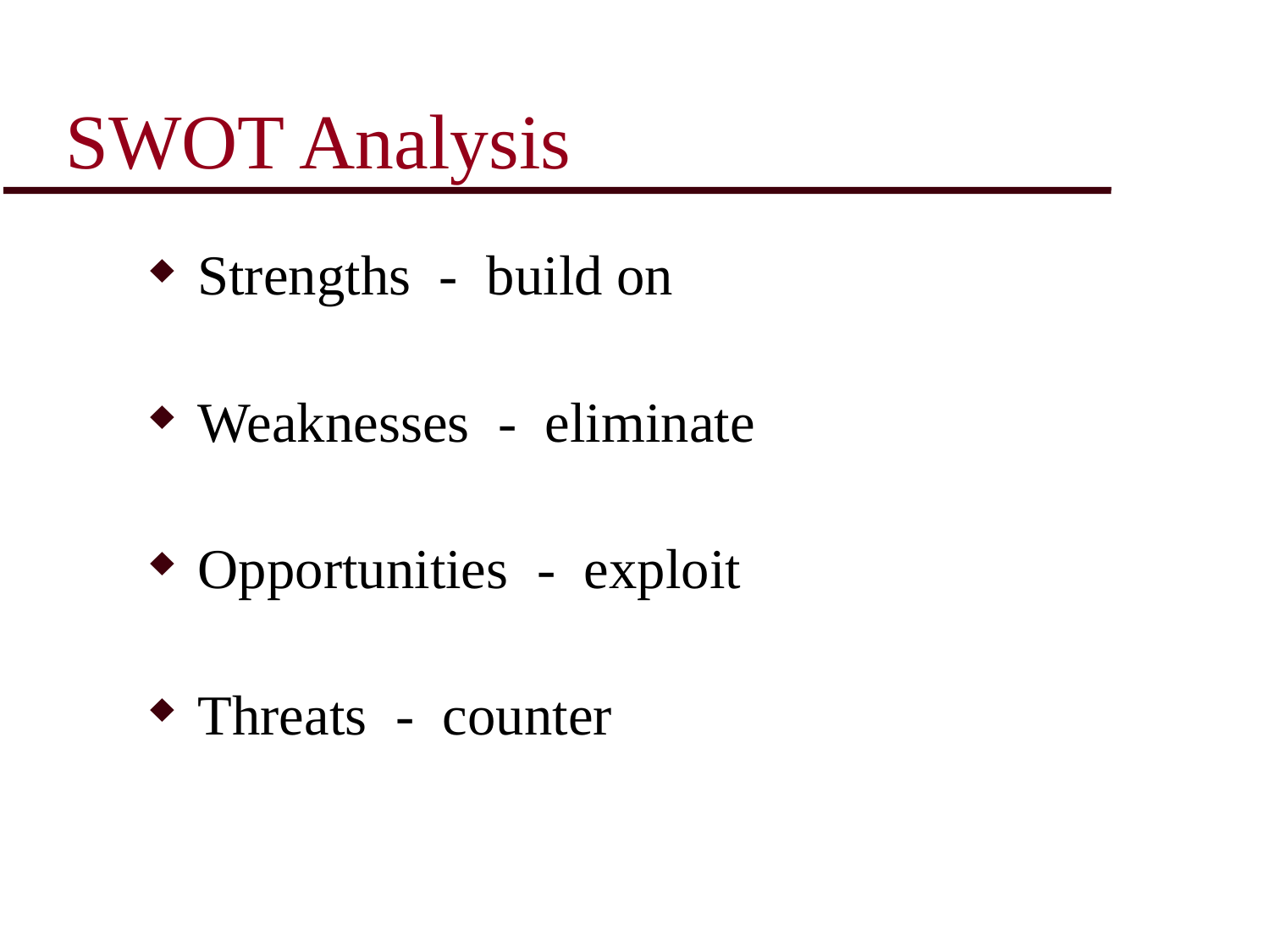

# SWOT Analysis
Strengths  -  build on
Weaknesses  -  eliminate
Opportunities  -  exploit
Threats  -  counter